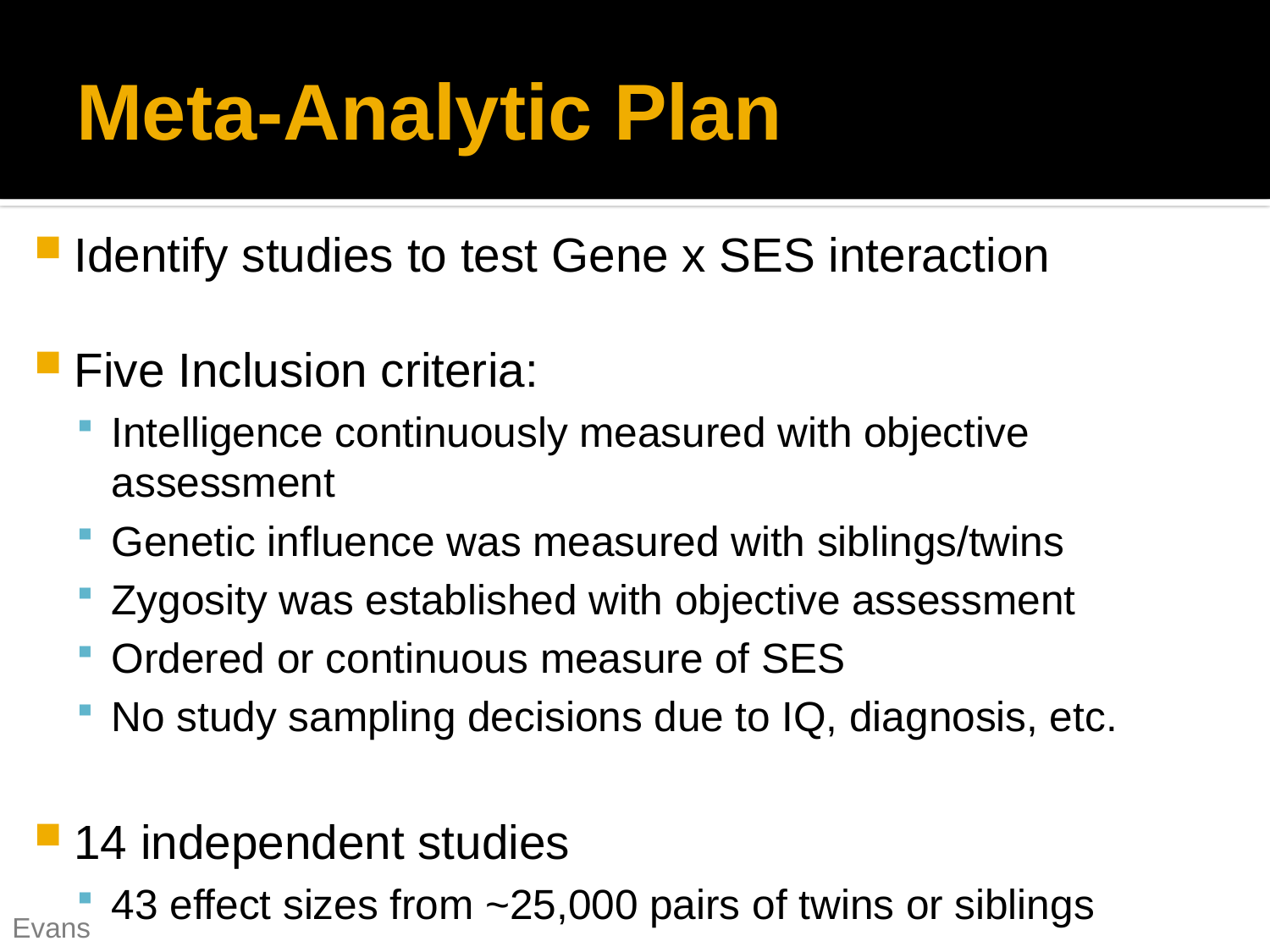

# Meta-Analytic Plan
Identify studies to test Gene x SES interaction

Five Inclusion criteria:
Intelligence continuously measured with objective assessment
Genetic influence was measured with siblings/twins
Zygosity was established with objective assessment
Ordered or continuous measure of SES
No study sampling decisions due to IQ, diagnosis, etc.

14 independent studies
43 effect sizes from ~25,000 pairs of twins or siblings
Evans